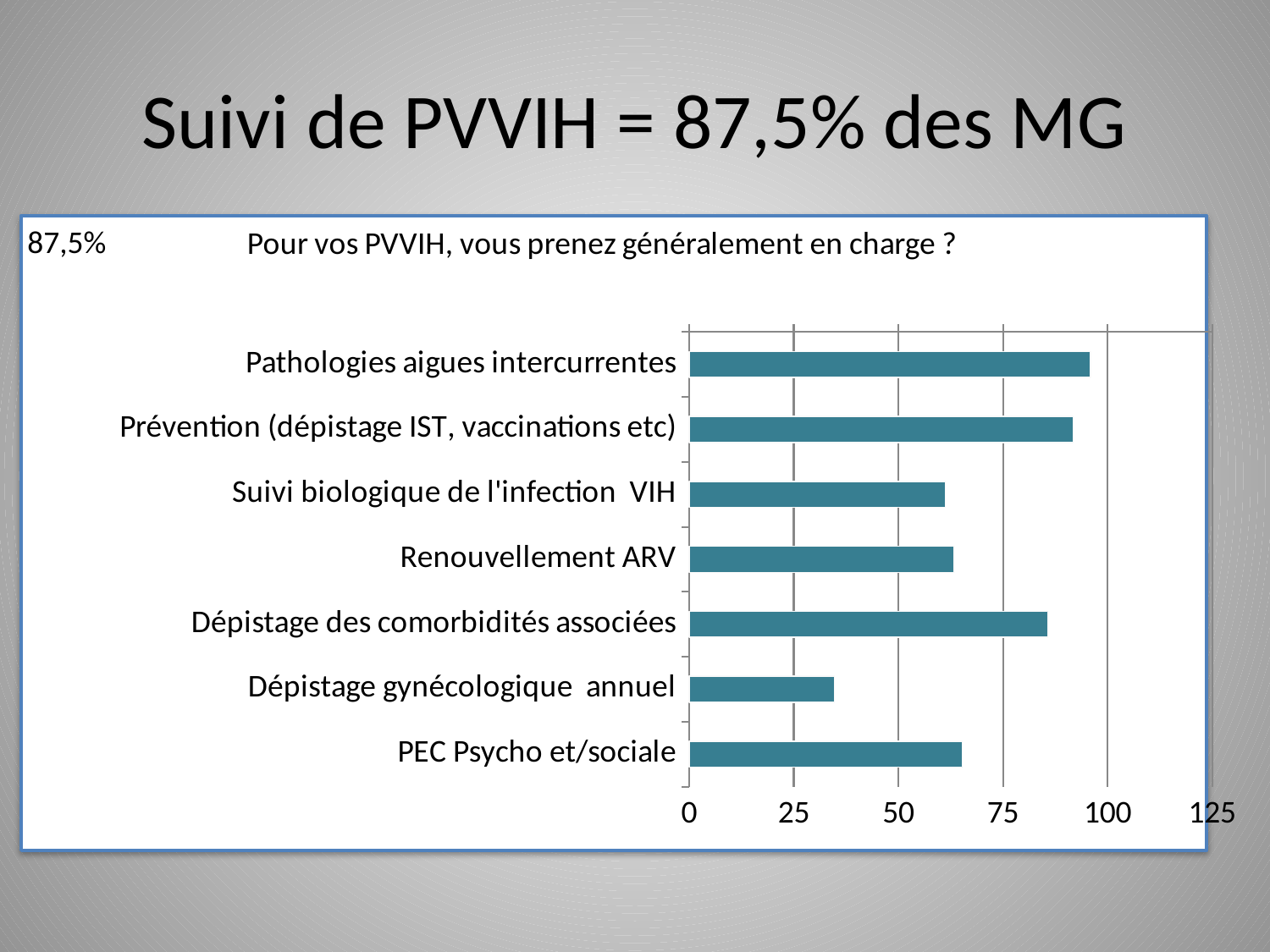

# Suivi de PVVIH = 87,5% des MG
87,5%

### Chart: Pour vos PVVIH, vous prenez généralement en charge ?

| Category |  |
|---|---|
| Pathologies aigues intercurrentes | 95.9 |
| Prévention (dépistage IST, vaccinations etc) | 91.8 |
| Suivi biologique de l'infection  VIH | 61.2 |
| Renouvellement ARV | 63.3 |
| Dépistage des comorbidités associées | 85.7 |
| Dépistage gynécologique  annuel | 34.7 |
| PEC Psycho et/sociale | 65.3 |